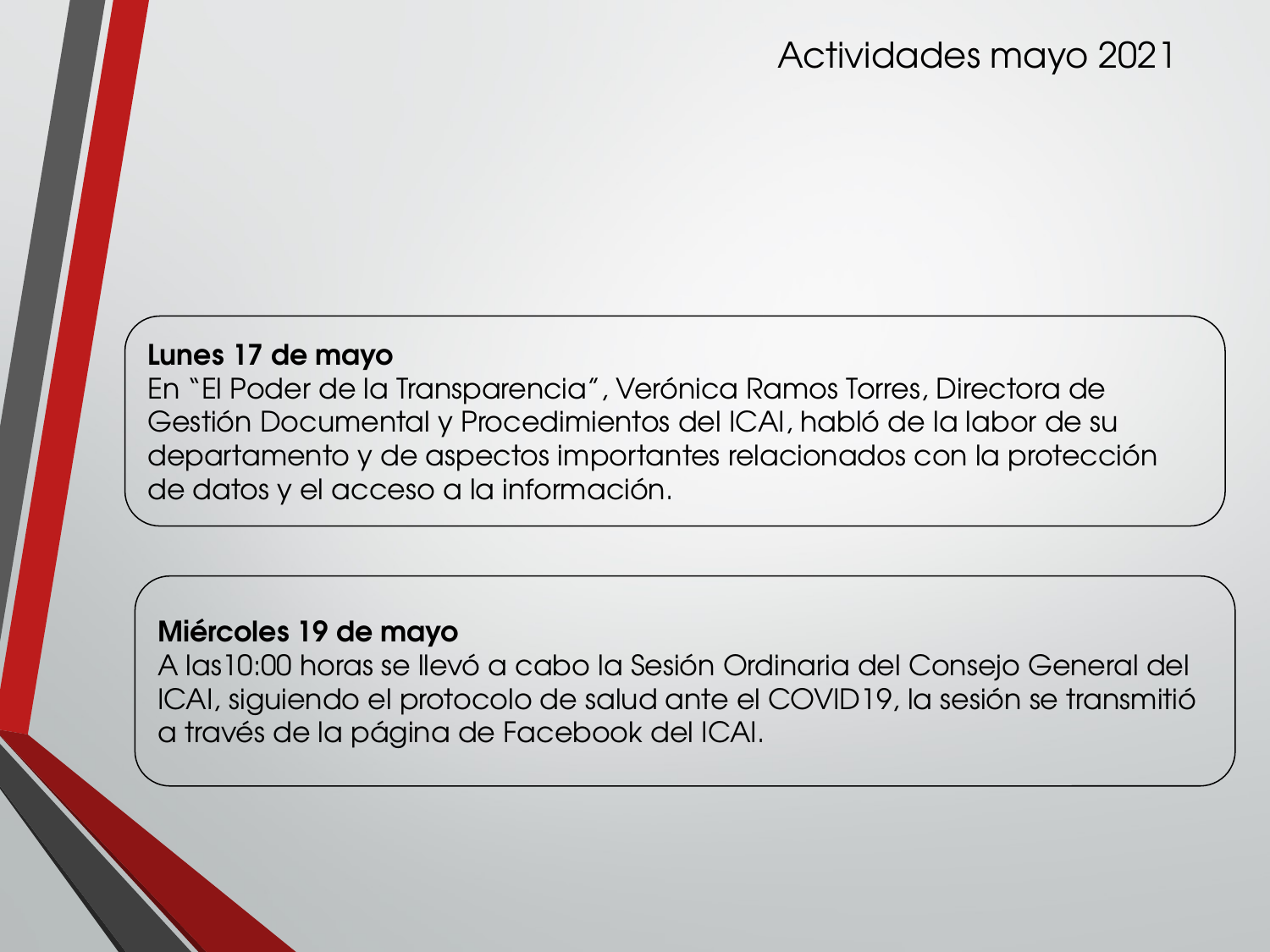

Actividades mayo 2021
Lunes 17 de mayo
En “El Poder de la Transparencia”, Verónica Ramos Torres, Directora de Gestión Documental y Procedimientos del ICAI, habló de la labor de su departamento y de aspectos importantes relacionados con la protección de datos y el acceso a la información.
Miércoles 19 de mayo
A las10:00 horas se llevó a cabo la Sesión Ordinaria del Consejo General del ICAI, siguiendo el protocolo de salud ante el COVID19, la sesión se transmitió a través de la página de Facebook del ICAI.